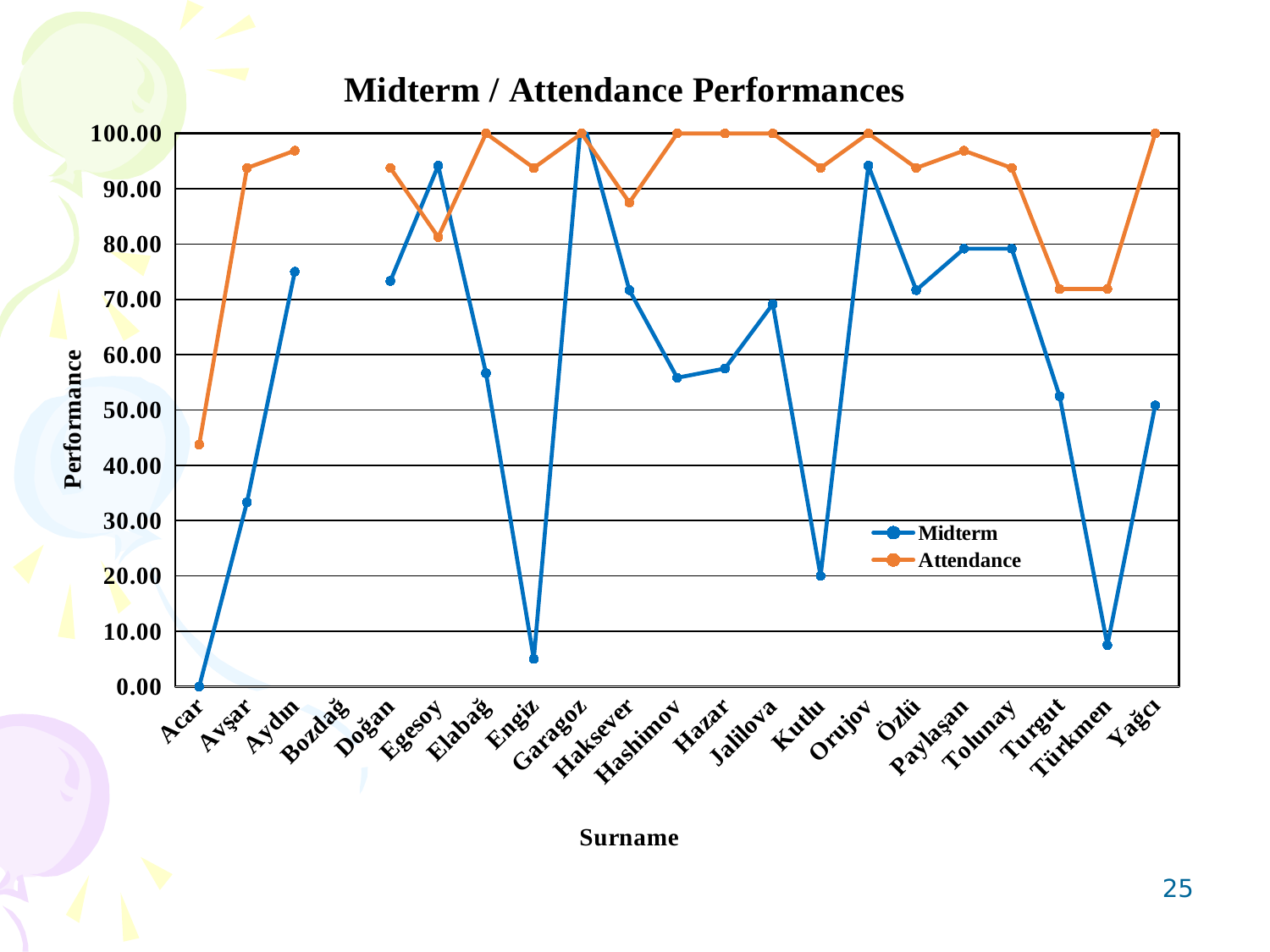

### Chart: Midterm / Attendance Performances

| Category |  |  |
|---|---|---|
| Acar | 0.0 | 43.75000000000001 |
| Avşar | 33.33333333333333 | 93.75000000000001 |
| Aydın | 75.0 | 96.87500000000003 |
| Bozdağ | None | None |
| Doğan | 73.33333333333333 | 93.75000000000001 |
| Egesoy | 94.16666666666667 | 81.25000000000003 |
| Elabağ | 56.666666666666664 | 100.0 |
| Engiz | 5.0 | 93.75000000000001 |
| Garagoz | 103.33333333333334 | 100.0 |
| Haksever | 71.66666666666667 | 87.50000000000001 |
| Hashimov | 55.833333333333336 | 100.0 |
| Hazar | 57.49999999999999 | 100.0 |
| Jalilova | 69.16666666666667 | 100.0 |
| Kutlu | 20.0 | 93.75000000000001 |
| Orujov | 94.16666666666667 | 100.0 |
| Özlü | 71.66666666666667 | 93.75000000000001 |
| Paylaşan | 79.16666666666666 | 96.87500000000003 |
| Tolunay | 79.16666666666666 | 93.75000000000001 |
| Turgut | 52.5 | 71.875 |
| Türkmen | 7.5 | 71.875 |
| Yağcı | 50.83333333333333 | 100.0 |
25